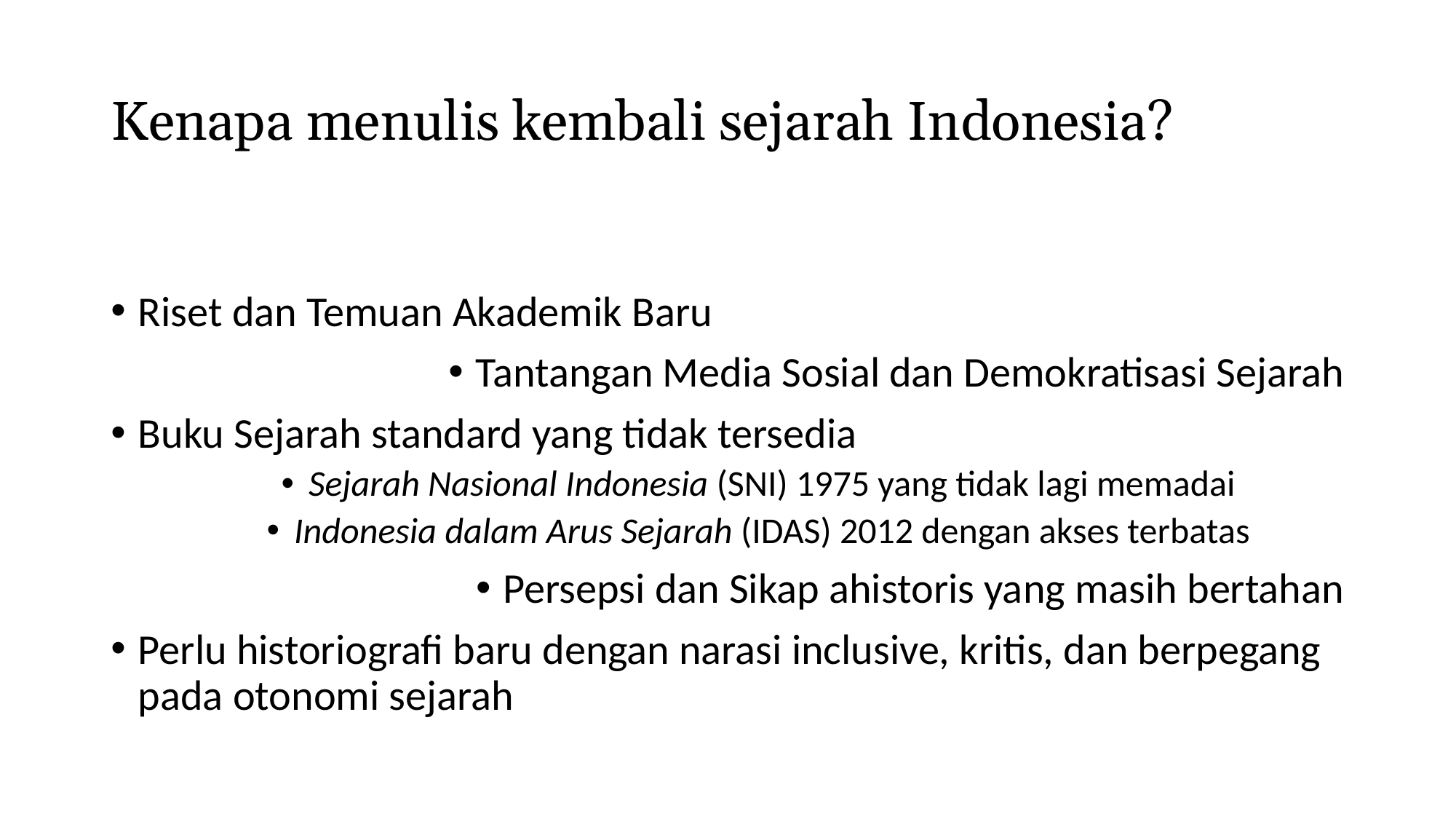

# Kenapa menulis kembali sejarah Indonesia?

Riset dan Temuan Akademik Baru
Tantangan Media Sosial dan Demokratisasi Sejarah
Buku Sejarah standard yang tidak tersedia
Sejarah Nasional Indonesia (SNI) 1975 yang tidak lagi memadai
Indonesia dalam Arus Sejarah (IDAS) 2012 dengan akses terbatas
Persepsi dan Sikap ahistoris yang masih bertahan
Perlu historiografi baru dengan narasi inclusive, kritis, dan berpegang pada otonomi sejarah